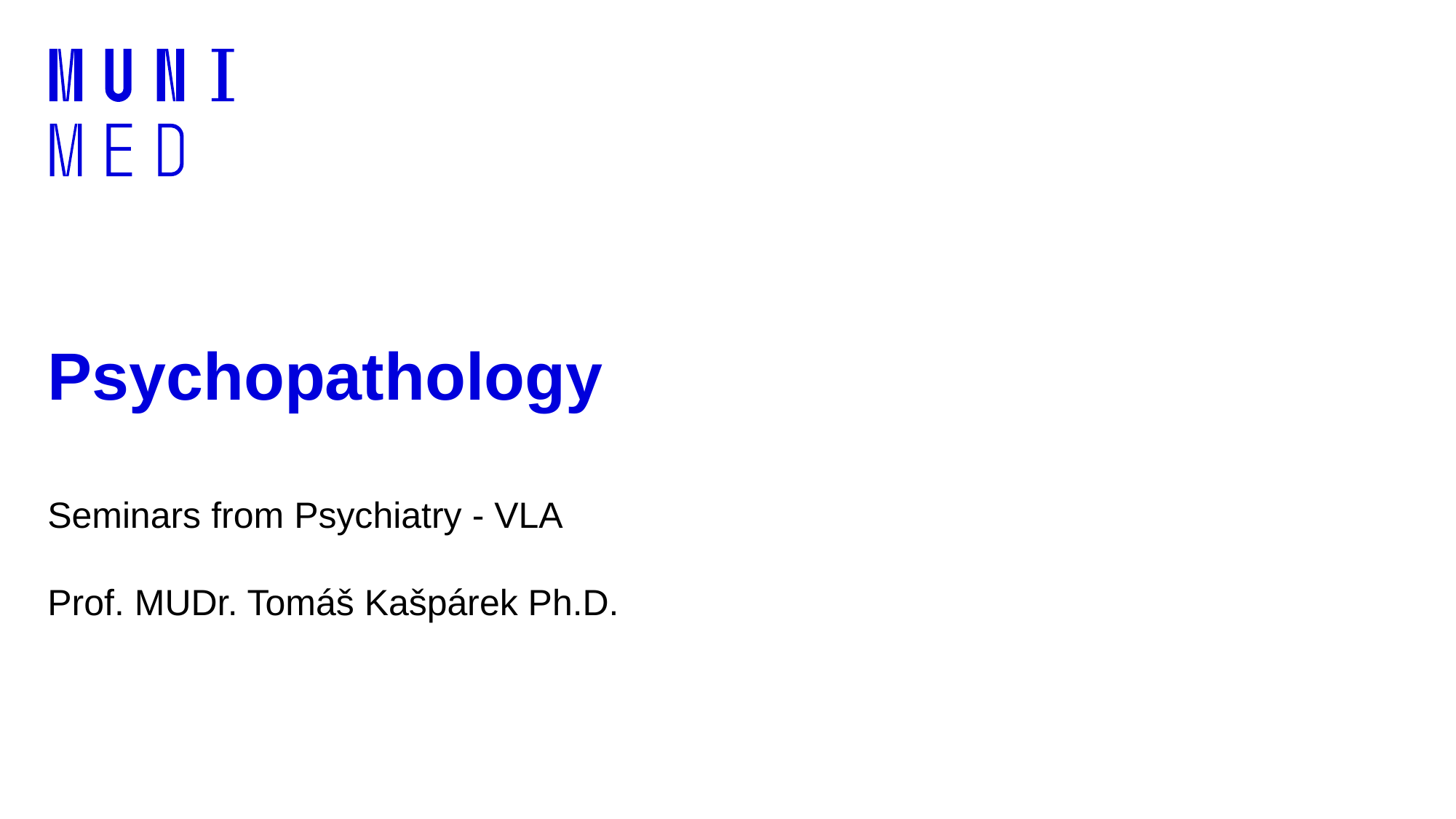

# Psychopathology
Seminars from Psychiatry - VLA

Prof. MUDr. Tomáš Kašpárek Ph.D.